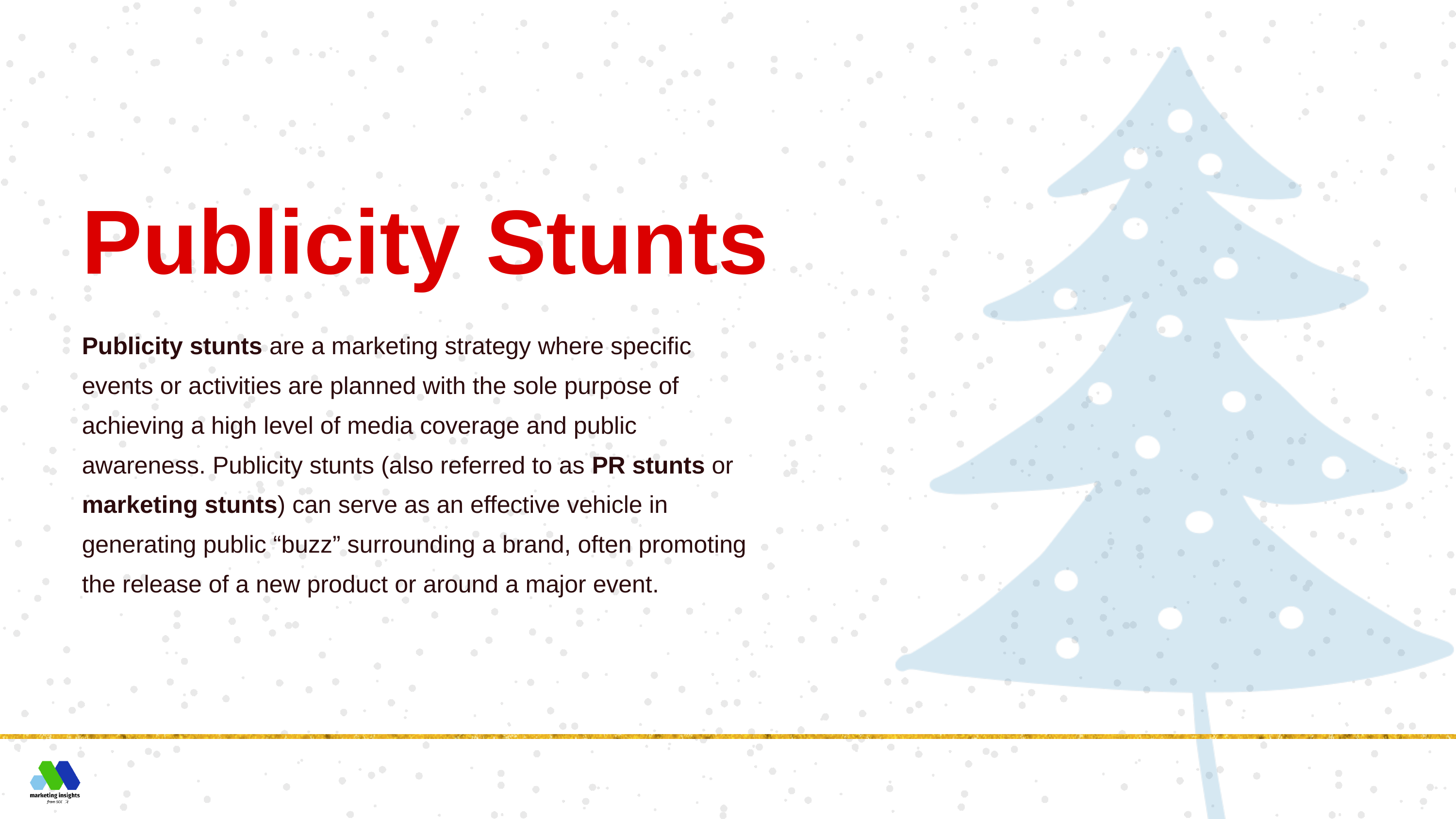

Publicity Stunts
Publicity stunts are a marketing strategy where specific events or activities are planned with the sole purpose of achieving a high level of media coverage and public awareness. Publicity stunts (also referred to as PR stunts or marketing stunts) can serve as an effective vehicle in generating public “buzz” surrounding a brand, often promoting the release of a new product or around a major event.